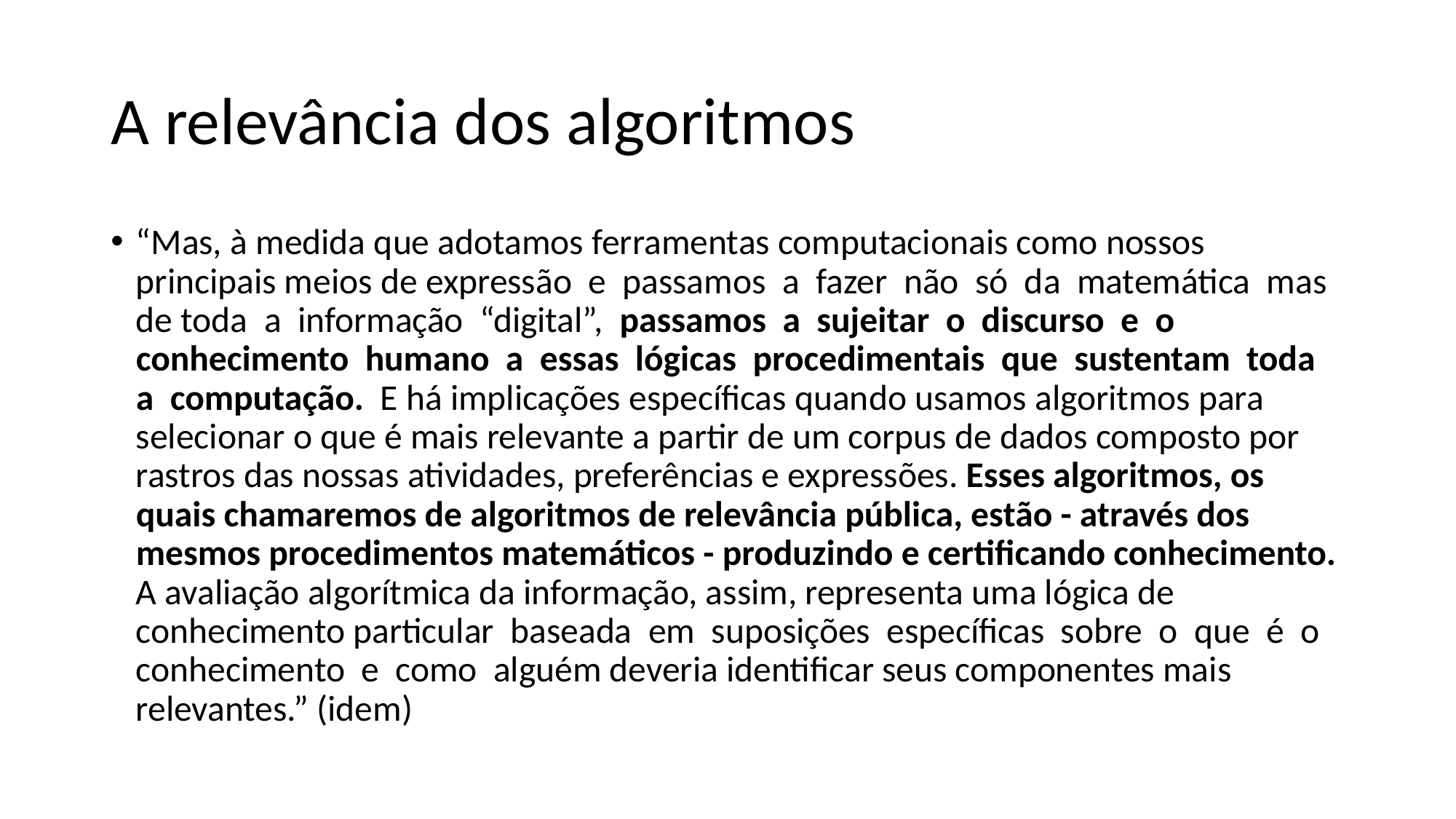

# A relevância dos algoritmos
“Mas, à medida que adotamos ferramentas computacionais como nossos principais meios de expressão  e  passamos  a  fazer  não  só  da  matemática  mas  de toda  a  informação  “digital”,  passamos  a  sujeitar  o  discurso  e  o  conhecimento  humano  a  essas  lógicas  procedimentais  que  sustentam  toda  a  computação.  E há implicações específicas quando usamos algoritmos para selecionar o que é mais relevante a partir de um corpus de dados composto por rastros das nossas atividades, preferências e expressões. Esses algoritmos, os quais chamaremos de algoritmos de relevância pública, estão - através dos mesmos procedimentos matemáticos - produzindo e certificando conhecimento. A avaliação algorítmica da informação, assim, representa uma lógica de conhecimento particular  baseada  em  suposições  específicas  sobre  o  que  é  o  conhecimento  e  como  alguém deveria identificar seus componentes mais relevantes.” (idem)